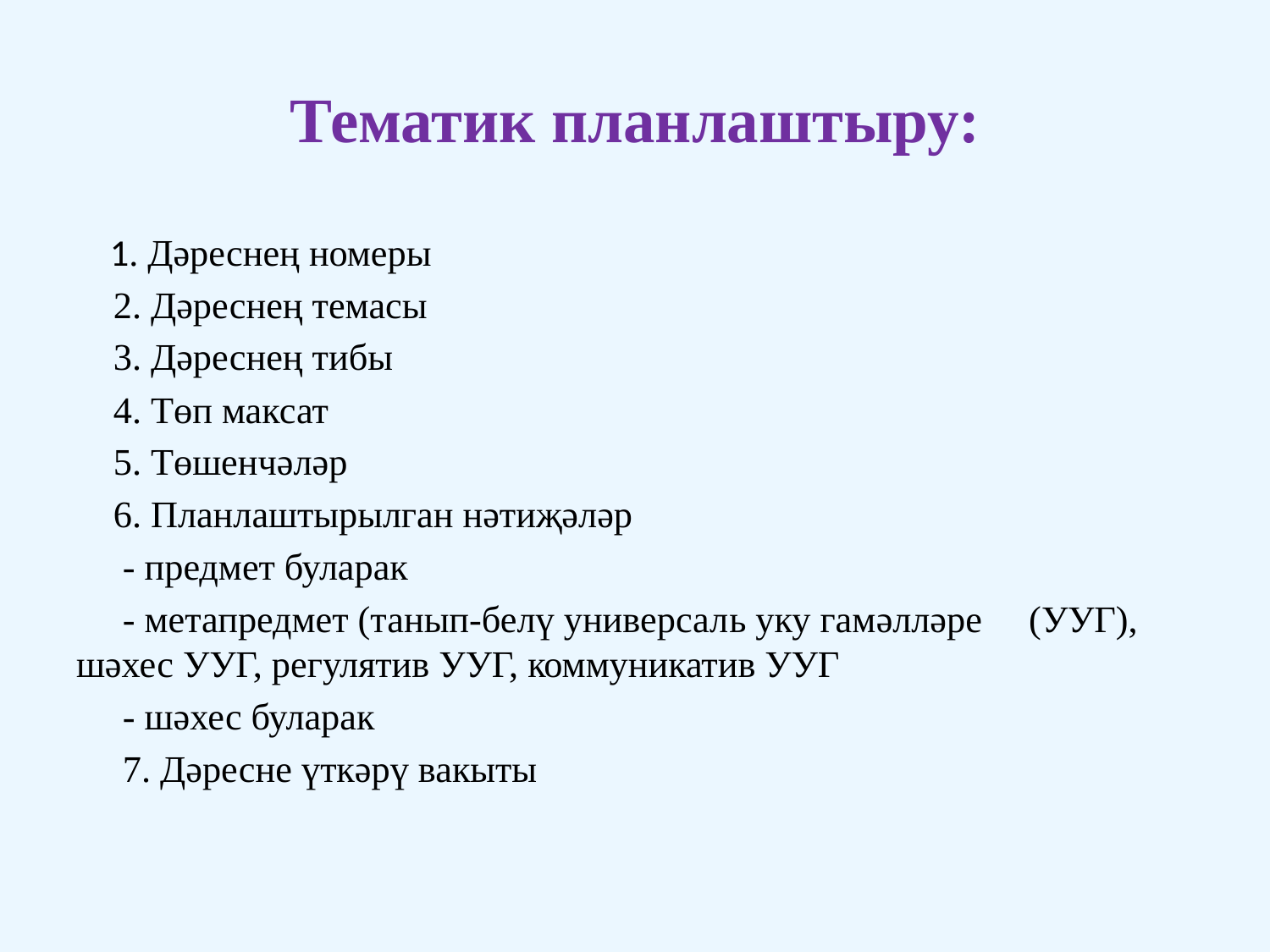

# Тематик планлаштыру:
    1. Дәреснең номеры
    2. Дәреснең темасы
    3. Дәреснең тибы
    4. Төп максат
    5. Төшенчәләр
    6. Планлаштырылган нәтиҗәләр
     - предмет буларак
     - метапредмет (танып-белү универсаль уку гамәлләре     (УУГ), шәхес УУГ, регулятив УУГ, коммуникатив УУГ
     - шәхес буларак
     7. Дәресне үткәрү вакыты